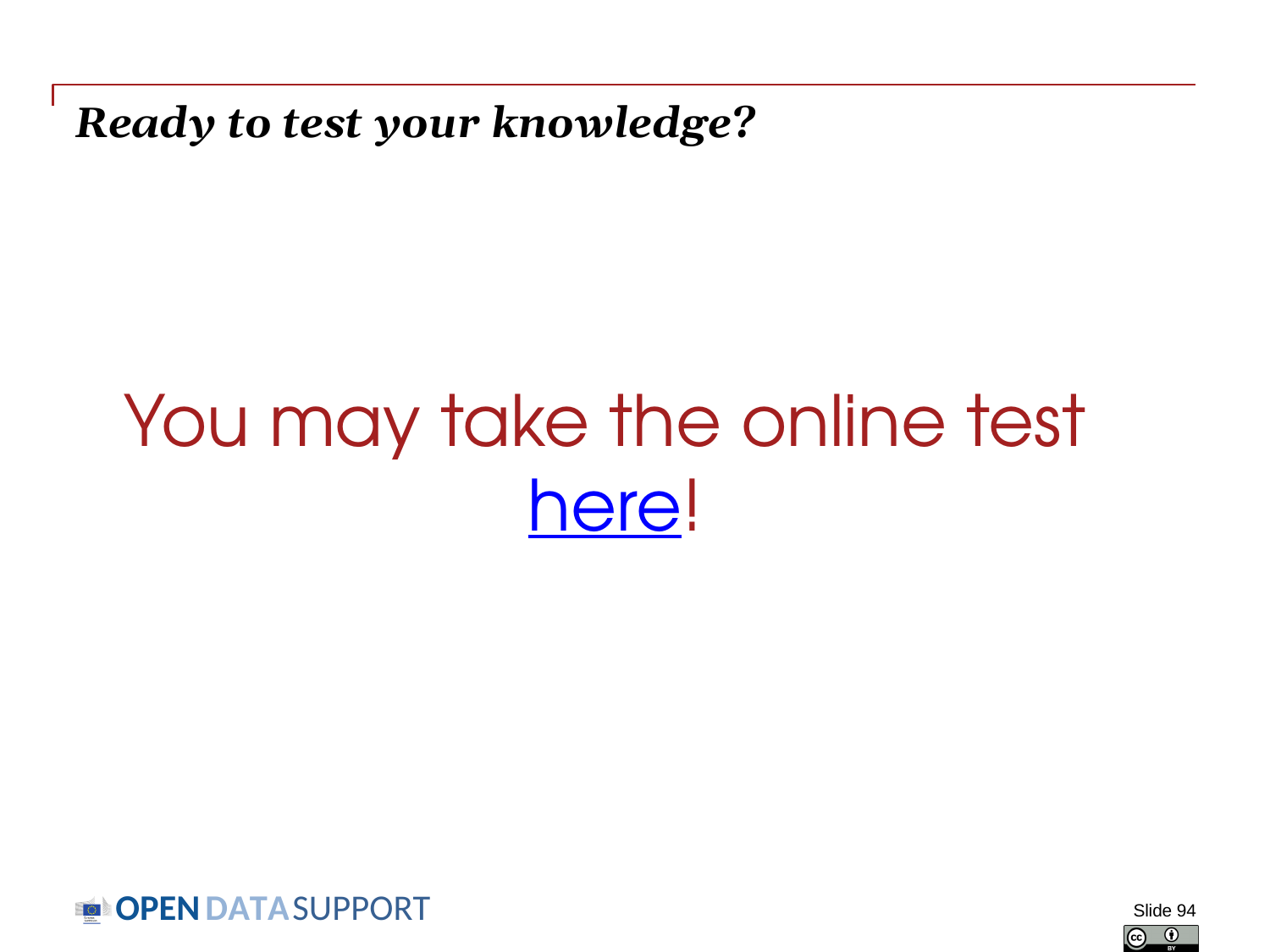

# Ready to test your knowledge?

You may take the online test here!
Slide 94